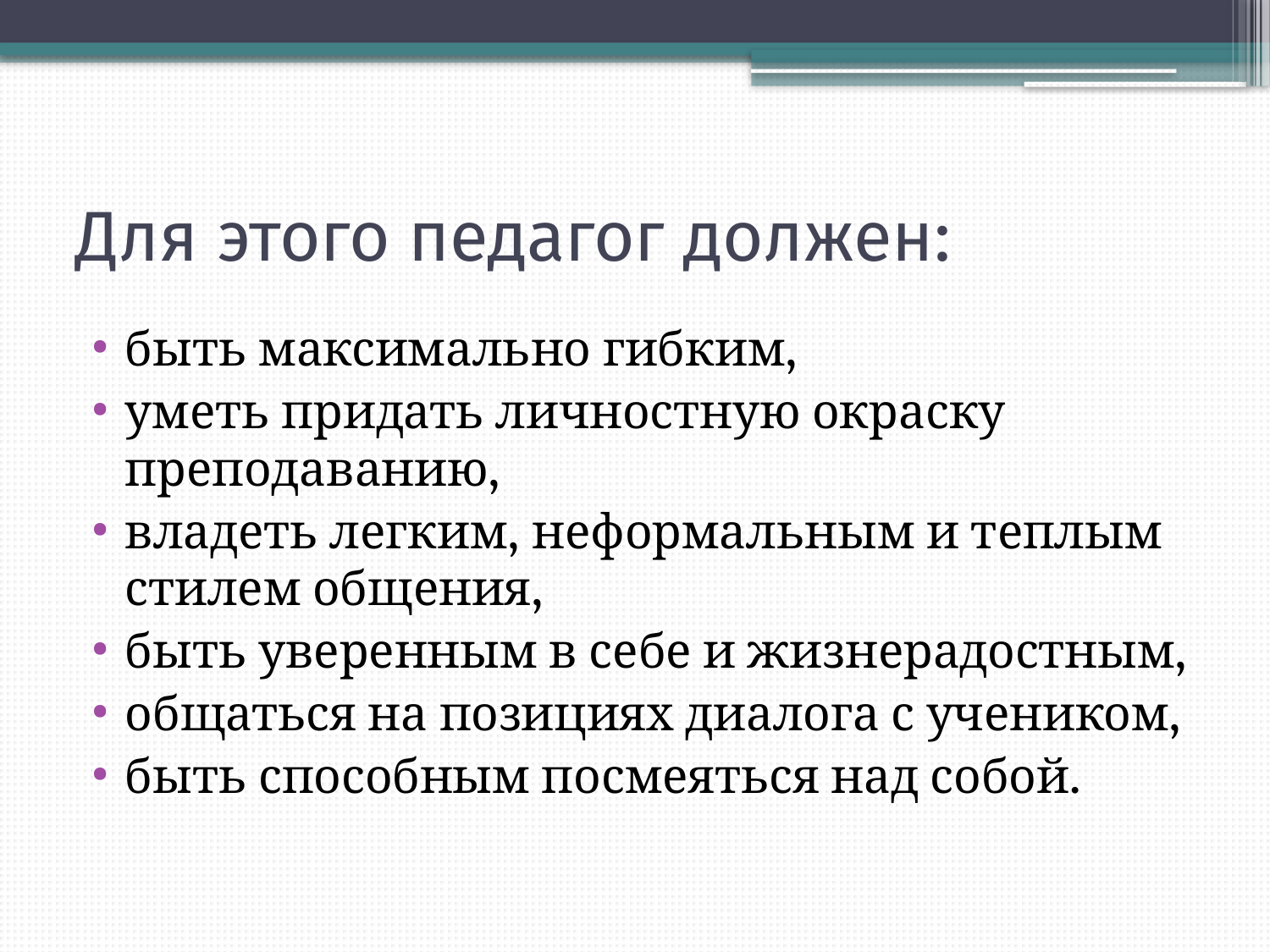

# Для этого педагог должен:
быть максимально гибким,
уметь придать личностную окраску преподаванию,
владеть легким, неформальным и теплым стилем общения,
быть уверенным в себе и жизнерадостным,
общаться на позициях диалога с учеником,
быть способным посмеяться над собой.